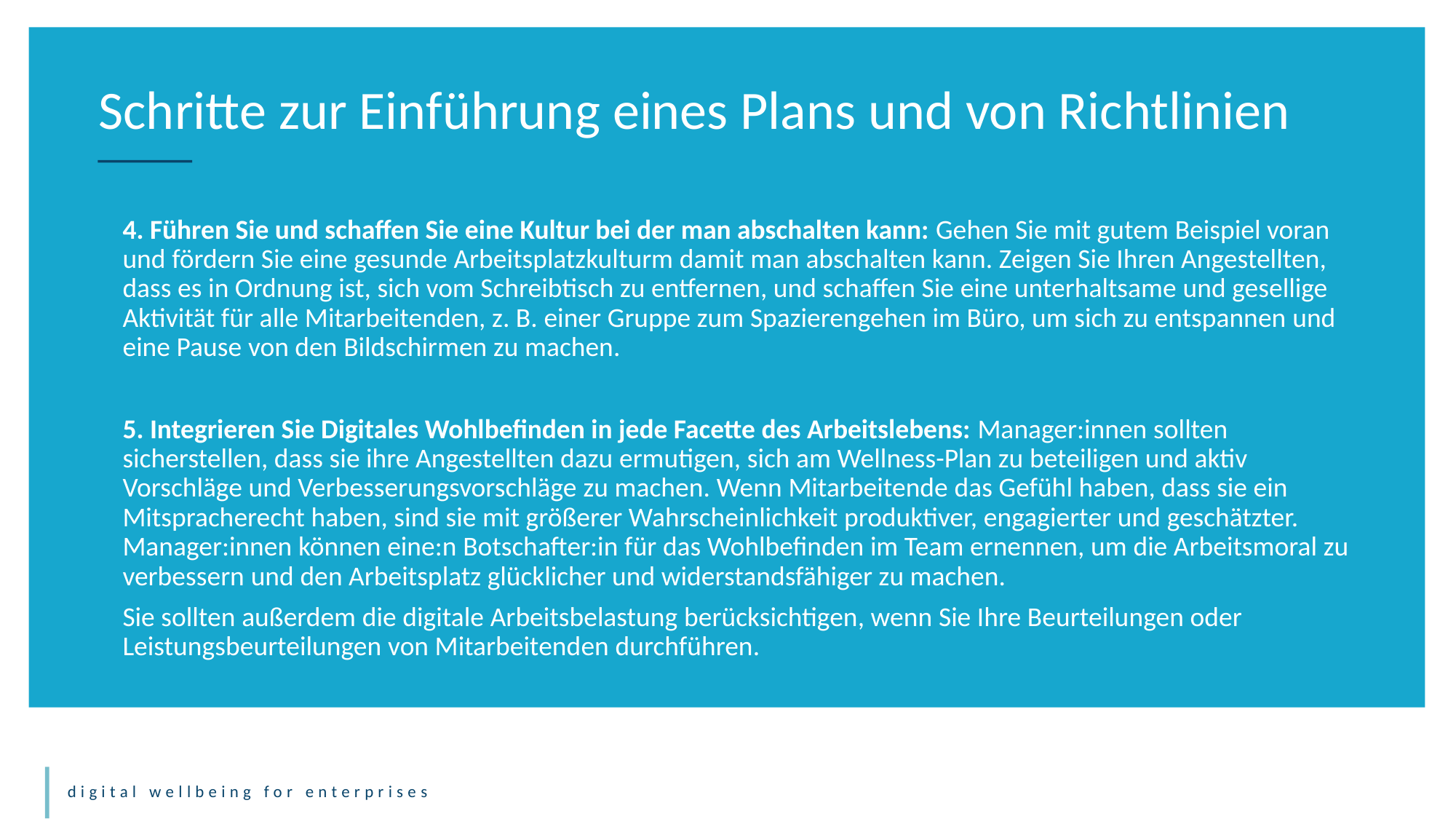

Schritte zur Einführung eines Plans und von Richtlinien
4. Führen Sie und schaffen Sie eine Kultur bei der man abschalten kann: Gehen Sie mit gutem Beispiel voran und fördern Sie eine gesunde Arbeitsplatzkulturm damit man abschalten kann. Zeigen Sie Ihren Angestellten, dass es in Ordnung ist, sich vom Schreibtisch zu entfernen, und schaffen Sie eine unterhaltsame und gesellige Aktivität für alle Mitarbeitenden, z. B. einer Gruppe zum Spazierengehen im Büro, um sich zu entspannen und eine Pause von den Bildschirmen zu machen.

5. Integrieren Sie Digitales Wohlbefinden in jede Facette des Arbeitslebens: Manager:innen sollten sicherstellen, dass sie ihre Angestellten dazu ermutigen, sich am Wellness-Plan zu beteiligen und aktiv Vorschläge und Verbesserungsvorschläge zu machen. Wenn Mitarbeitende das Gefühl haben, dass sie ein Mitspracherecht haben, sind sie mit größerer Wahrscheinlichkeit produktiver, engagierter und geschätzter. Manager:innen können eine:n Botschafter:in für das Wohlbefinden im Team ernennen, um die Arbeitsmoral zu verbessern und den Arbeitsplatz glücklicher und widerstandsfähiger zu machen.
Sie sollten außerdem die digitale Arbeitsbelastung berücksichtigen, wenn Sie Ihre Beurteilungen oder Leistungsbeurteilungen von Mitarbeitenden durchführen.